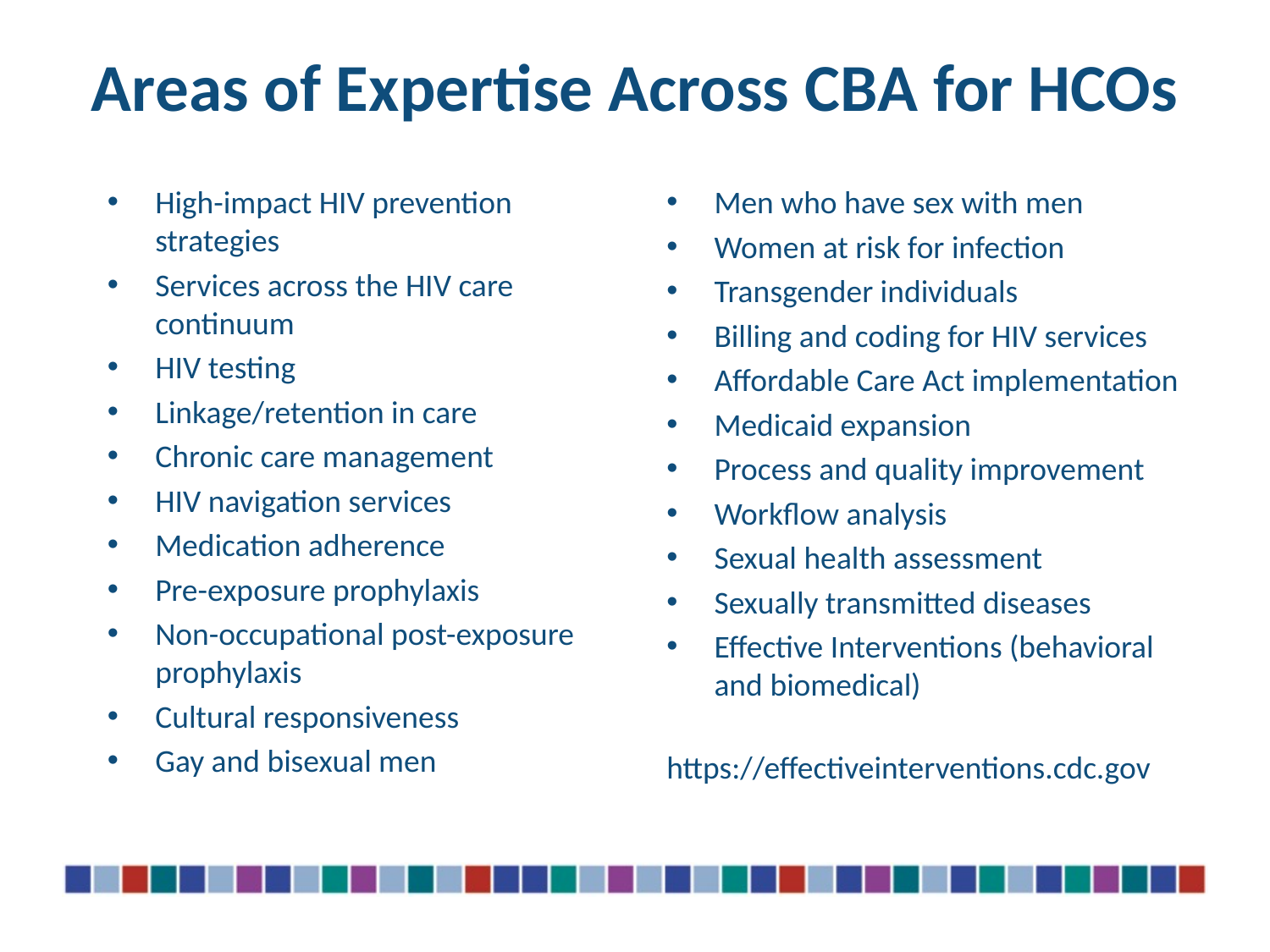

# Areas of Expertise Across CBA for HCOs
High-impact HIV prevention strategies
Services across the HIV care continuum
HIV testing
Linkage/retention in care
Chronic care management
HIV navigation services
Medication adherence
Pre-exposure prophylaxis
Non-occupational post-exposure prophylaxis
Cultural responsiveness
Gay and bisexual men
Men who have sex with men
Women at risk for infection
Transgender individuals
Billing and coding for HIV services
Affordable Care Act implementa­tion
Medicaid expansion
Process and quality improvement
Workflow analysis
Sexual health assessment
Sexually transmitted diseases
Effective Interventions (behavioral and biomedical)
	   https://effectiveinterventions.cdc.gov